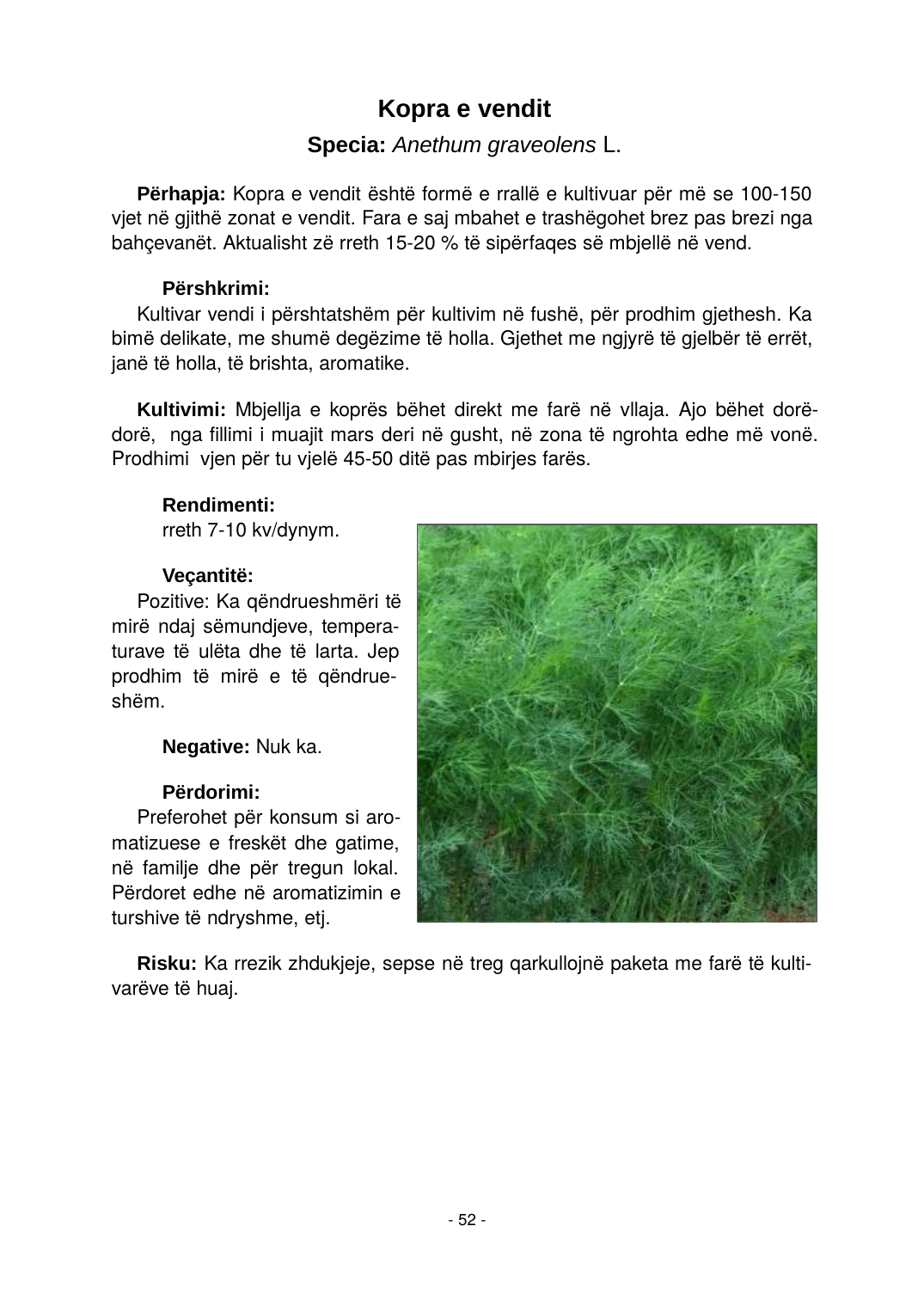

Kopra e vendit
Specia: Anethum graveolens L.

Përhapja: Kopra e vendit është formë e rrallë e kultivuar për më se 100-150  vjet në gjithë zonat e vendit. Fara e saj mbahet e trashëgohet brez pas brezi nga  bahçevanët. Aktualisht zë rreth 15-20 % të sipërfaqes së mbjellë në vend.

Përshkrimi:
Kultivar vendi i përshtatshëm për kultivim në fushë, për prodhim gjethesh. Ka  bimë delikate, me shumë degëzime të holla. Gjethet me ngjyrë të gjelbër të errët,  janë të holla, të brishta, aromatike.

Kultivimi: Mbjellja e koprës bëhet direkt me farë në vllaja. Ajo bëhet dorë-dorë,  nga ﬁllimi i muajit mars deri në gusht, në zona të ngrohta edhe më vonë. Prodhimi  vjen për tu vjelë 45-50 ditë pas mbirjes farës.

Rendimenti:
rreth 7-10 kv/dynym.

Veçantitë:
Pozitive: Ka qëndrueshmëri të  mirë ndaj sëmundjeve, tempera-  turave të ulëta dhe të larta. Jep  prodhim të mirë e të qëndrue-  shëm.

Negative: Nuk ka.

Përdorimi:
Preferohet për konsum si aro-  matizuese e freskët dhe gatime,  në familje dhe për tregun lokal.  Përdoret edhe në aromatizimin e  turshive të ndryshme, etj.

Risku: Ka rrezik zhdukjeje, sepse në treg qarkullojnë paketa me farë të kulti-  varëve të huaj.

- 52 -